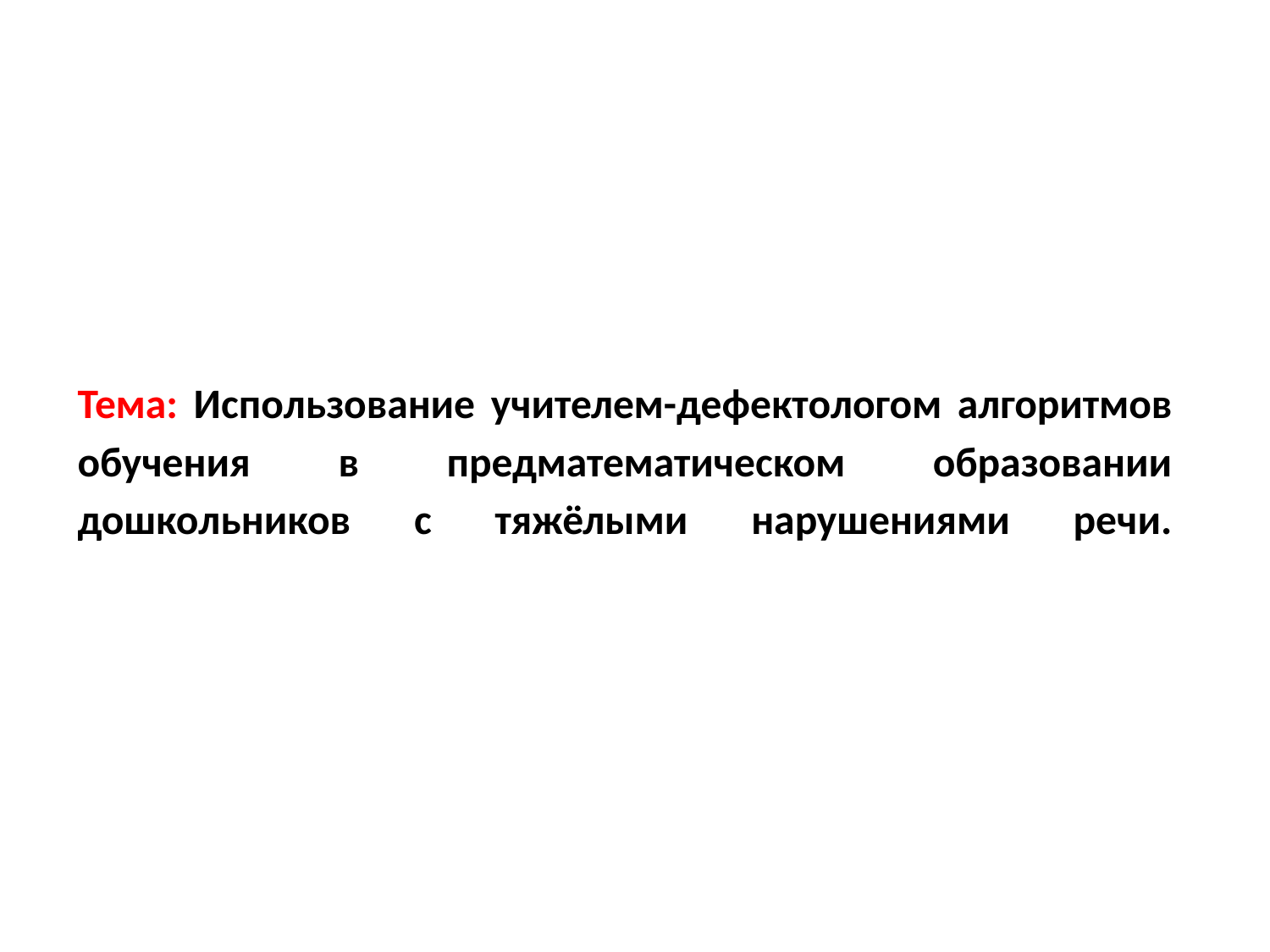

# Тема: Использование учителем-дефектологом алгоритмов обучения в предматематическом образовании дошкольников с тяжёлыми нарушениями речи.